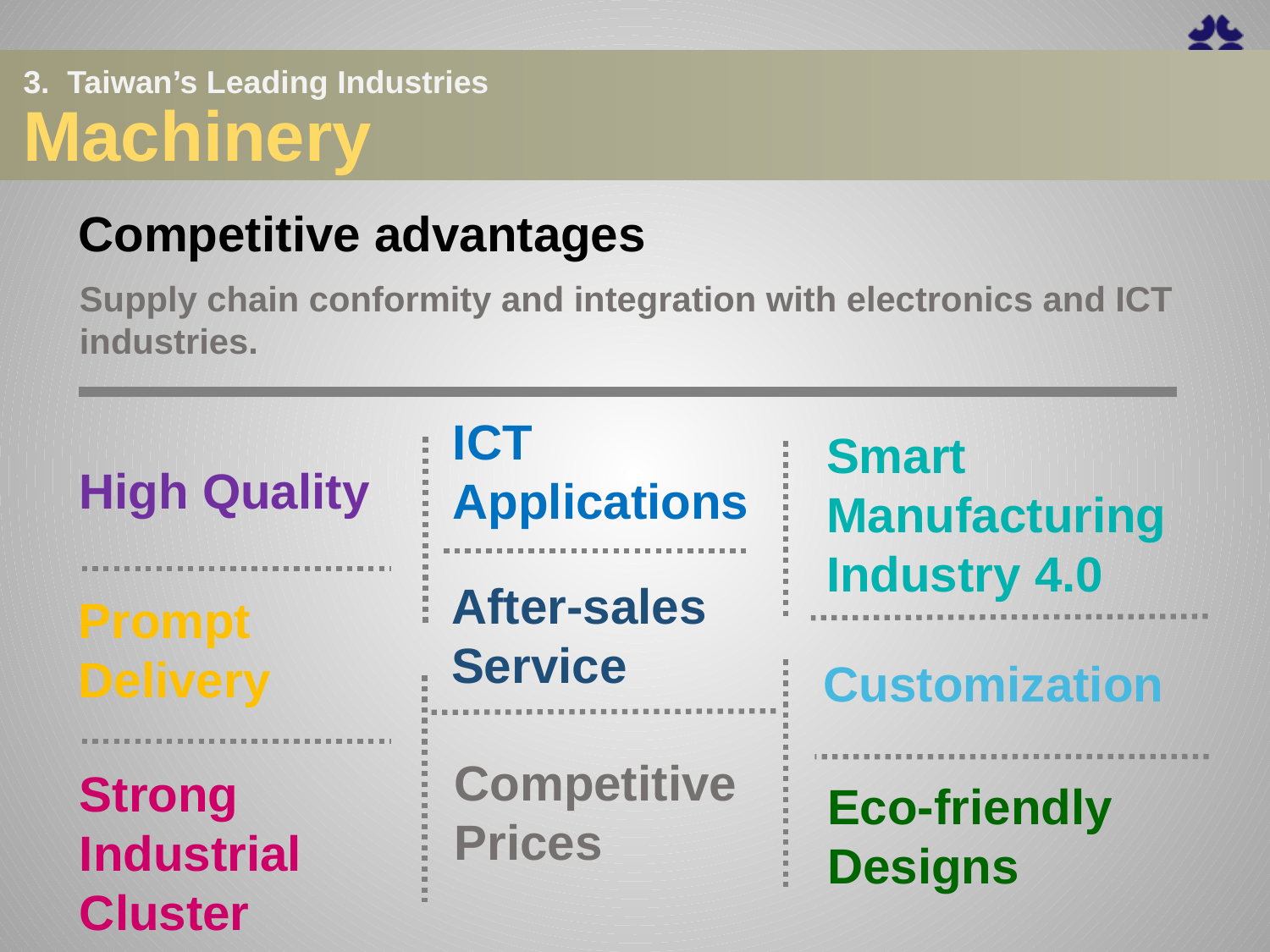

# 3.  Taiwan’s Leading Industries Machinery
Competitive advantages
Supply chain conformity and integration with electronics and ICT industries.

ICT
Applications
Smart
Manufacturing
Industry 4.0
High Quality
After-sales
Service
Prompt
Delivery
Customization
Competitive Prices
Strong Industrial
Cluster
Eco-friendly Designs